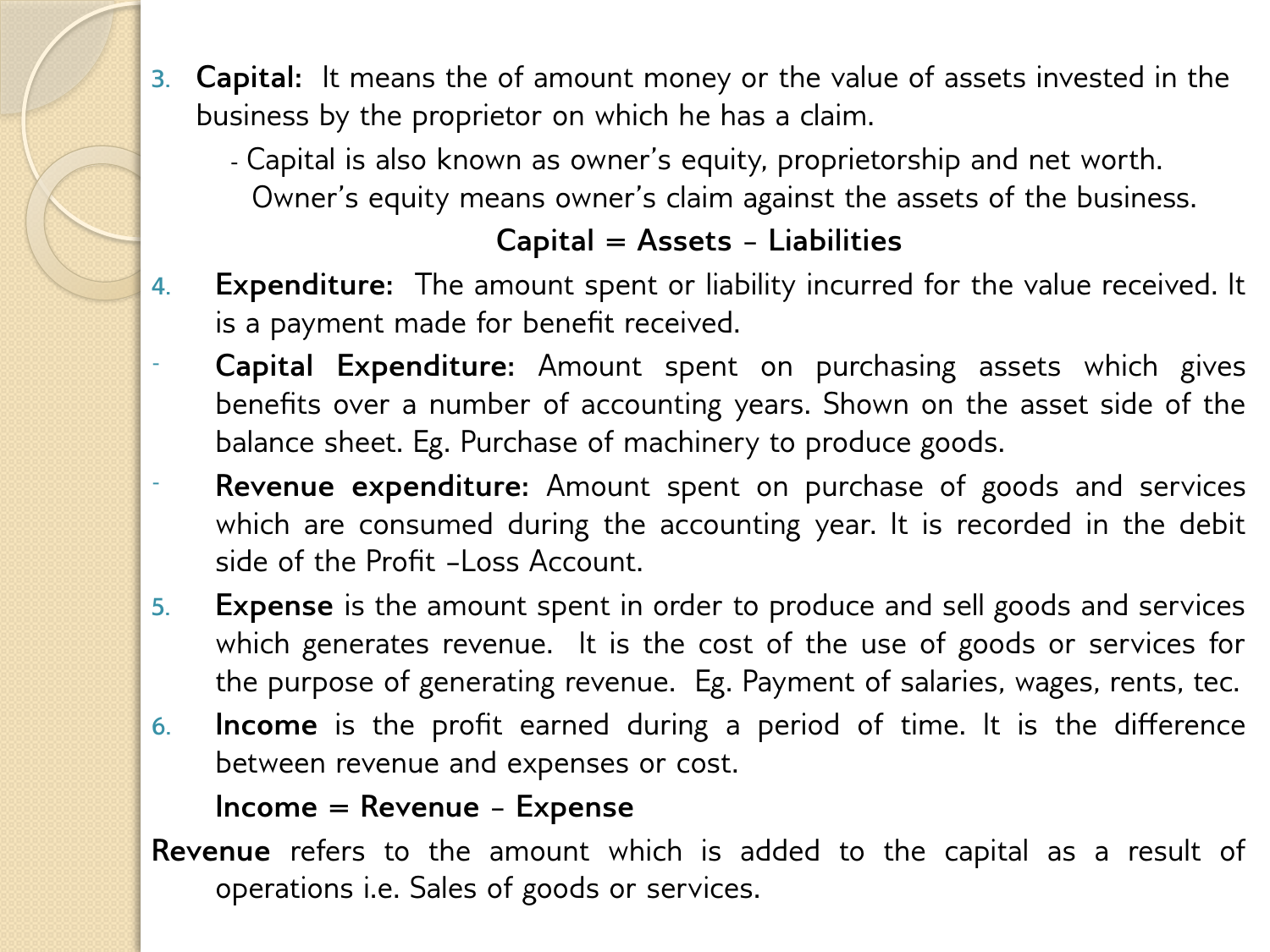

Capital:  It means the of amount money or the value of assets invested in the business by the proprietor on which he has a claim.
- Capital is also known as owner’s equity, proprietorship and net worth.  Owner’s equity means owner’s claim against the assets of the business.
Capital = Assets – Liabilities
Expenditure:  The amount spent or liability incurred for the value received. It is a payment made for benefit received.
Capital Expenditure: Amount spent on purchasing assets which gives benefits over a number of accounting years. Shown on the asset side of the balance sheet. Eg. Purchase of machinery to produce goods.
Revenue expenditure: Amount spent on purchase of goods and services which are consumed during the accounting year. It is recorded in the debit side of the Profit –Loss Account.
Expense is the amount spent in order to produce and sell goods and services which generates revenue.  It is the cost of the use of goods or services for the purpose of generating revenue.  Eg. Payment of salaries, wages, rents, tec.
Income is the profit earned during a period of time. It is the difference between revenue and expenses or cost.
			Income = Revenue – Expense
Revenue refers to the amount which is added to the capital as a result of operations i.e. Sales of goods or services.